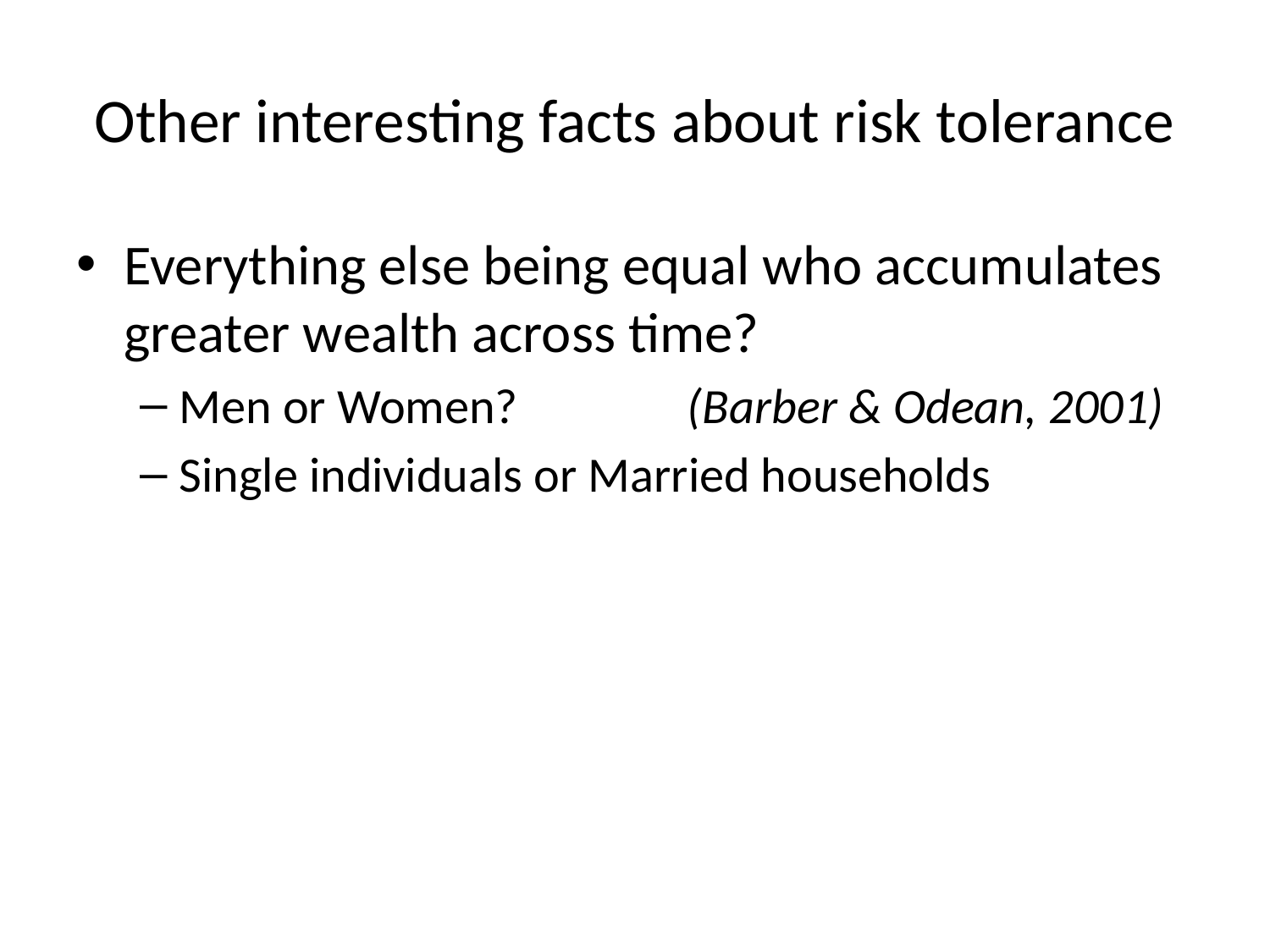

# Other interesting facts about risk tolerance
Everything else being equal who accumulates greater wealth across time?
Men or Women? 		(Barber & Odean, 2001)
Single individuals or Married households